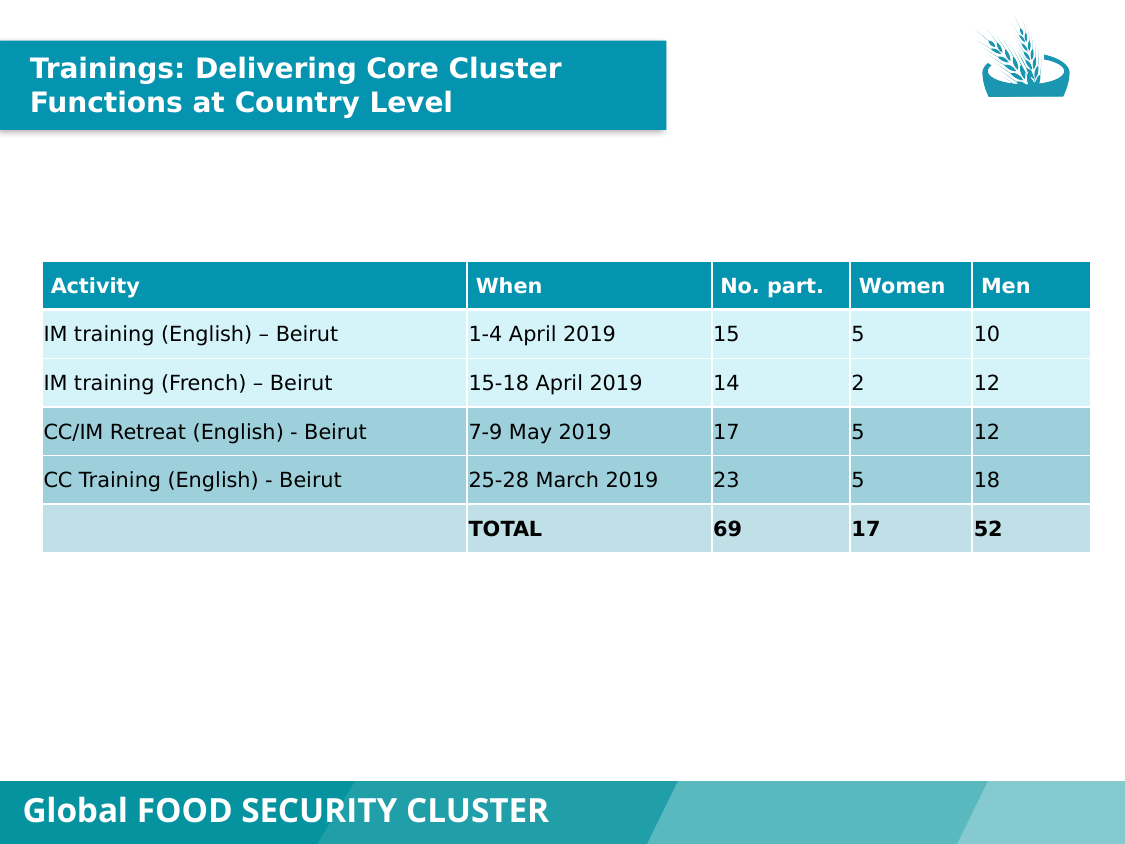

Trainings: Delivering Core Cluster Functions at Country Level

| Activity | When | No. part. | Women | Men |
| --- | --- | --- | --- | --- |
| IM training (English) – Beirut | 1-4 April 2019 | 15 | 5 | 10 |
| IM training (French) – Beirut | 15-18 April 2019 | 14 | 2 | 12 |
| CC/IM Retreat (English) - Beirut | 7-9 May 2019 | 17 | 5 | 12 |
| CC Training (English) - Beirut | 25-28 March 2019 | 23 | 5 | 18 |
|  | TOTAL | 69 | 17 | 52 |